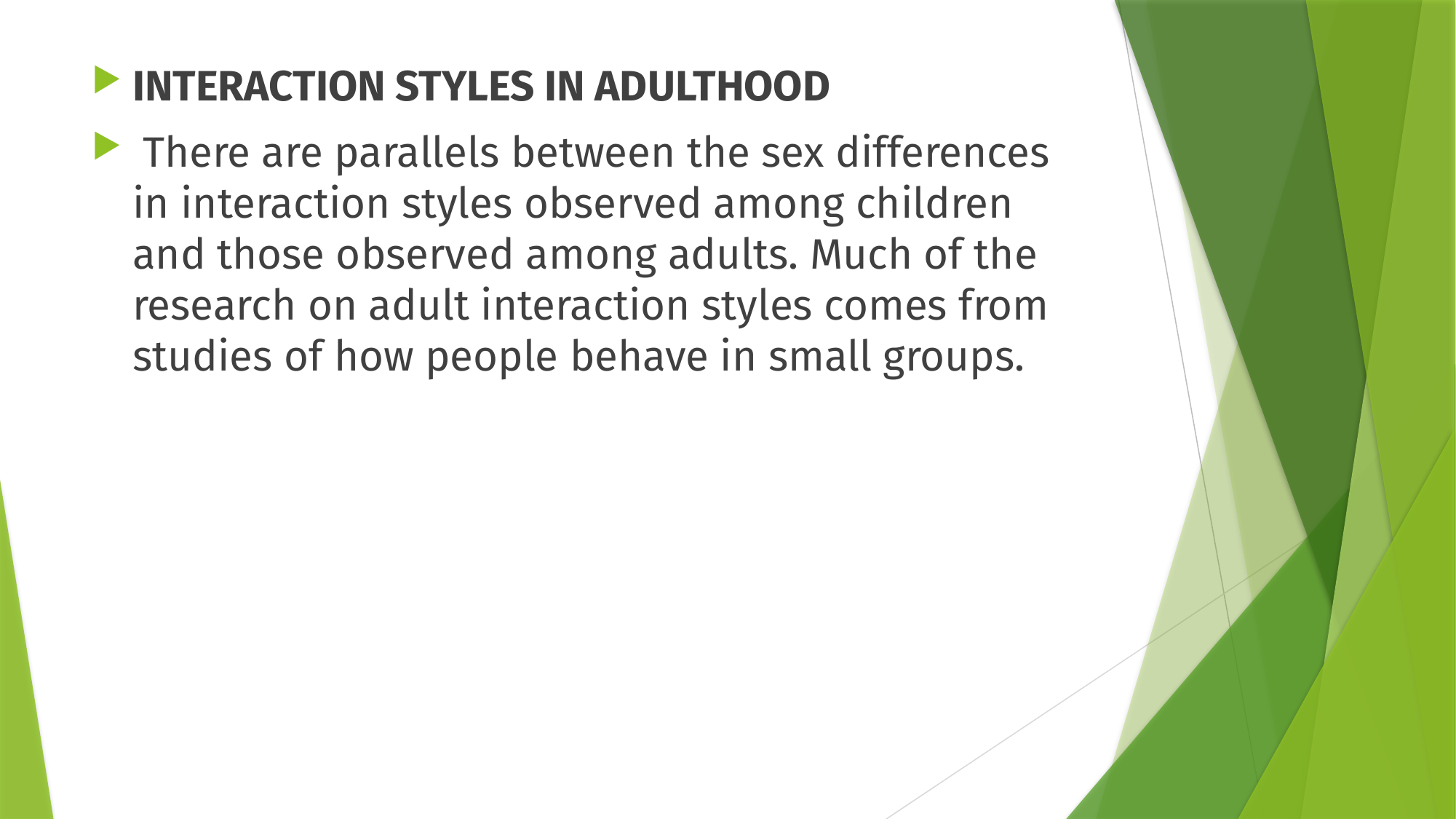

INTERACTION STYLES IN ADULTHOOD
 There are parallels between the sex differences in interaction styles observed among children and those observed among adults. Much of the research on adult interaction styles comes from studies of how people behave in small groups.